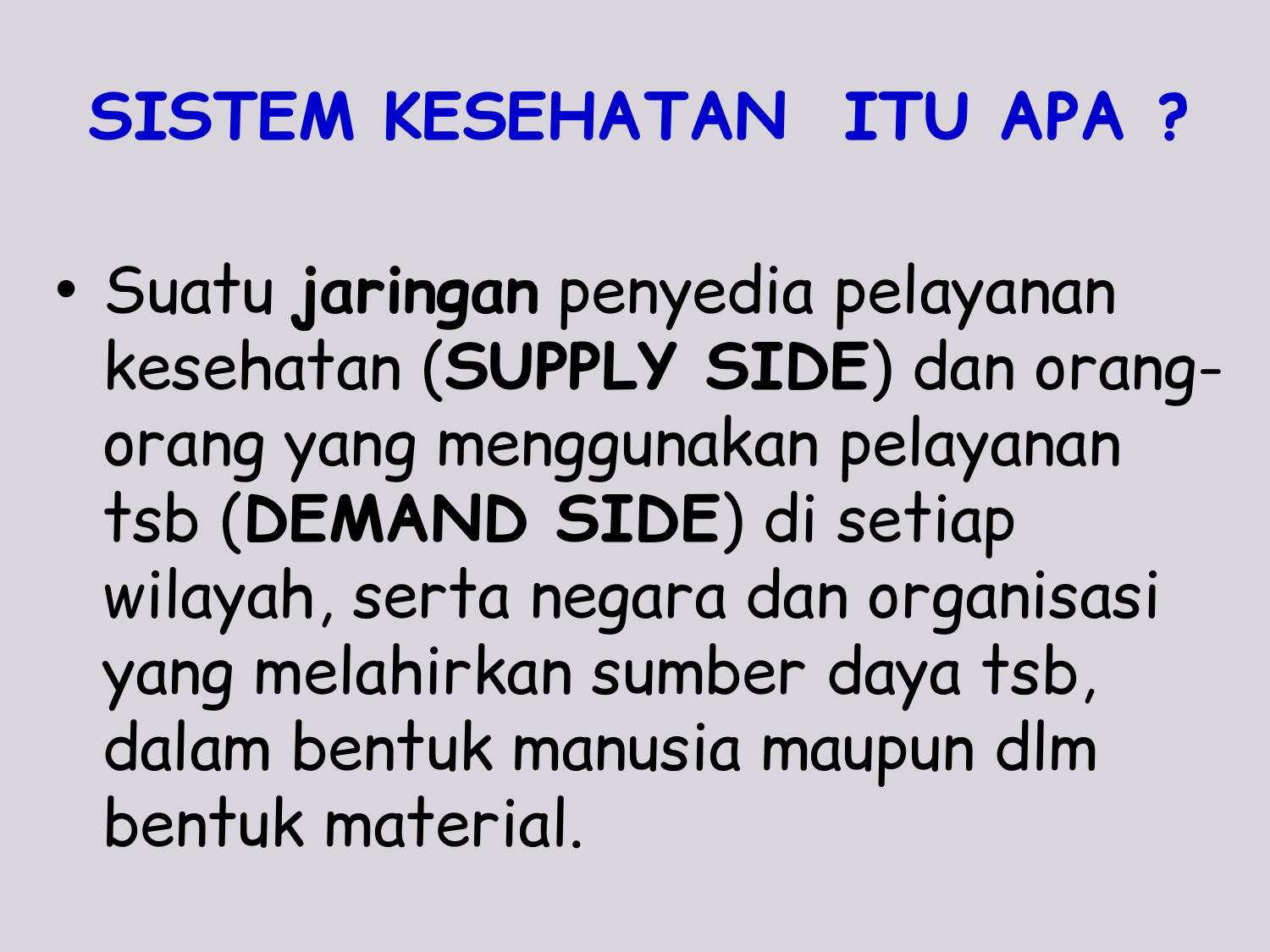

# SISTEM KESEHATAN  ITU APA ?
Suatu jaringan penyedia pelayanan kesehatan (SUPPLY SIDE) dan orang-orang yang menggunakan pelayanan tsb (DEMAND SIDE) di setiap wilayah, serta negara dan organisasi yang melahirkan sumber daya tsb, dalam bentuk manusia maupun dlm bentuk material.